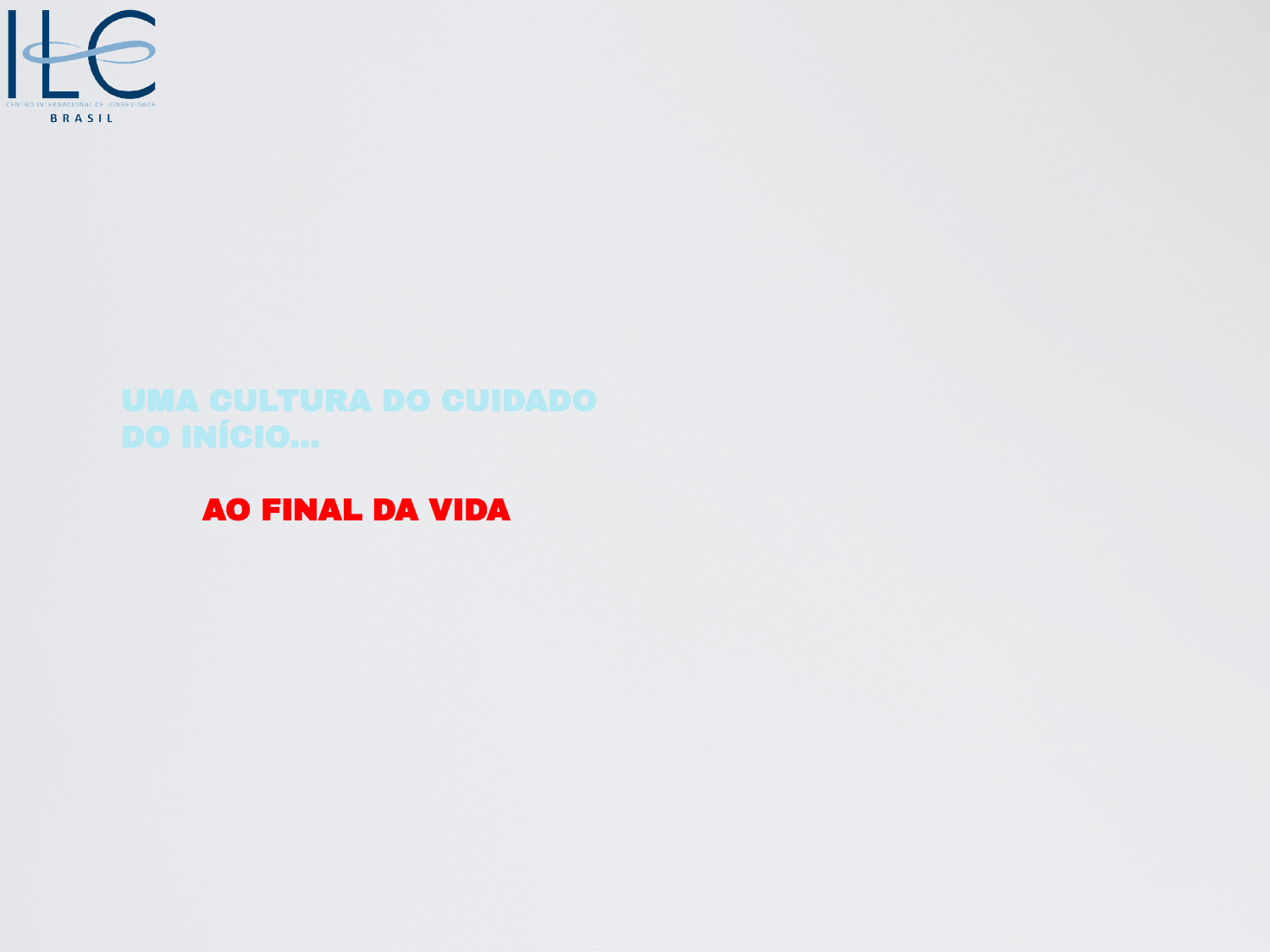

# UMA CULTURA DO CUIDADO DO INÍCIO... AO FINAL DA VIDA